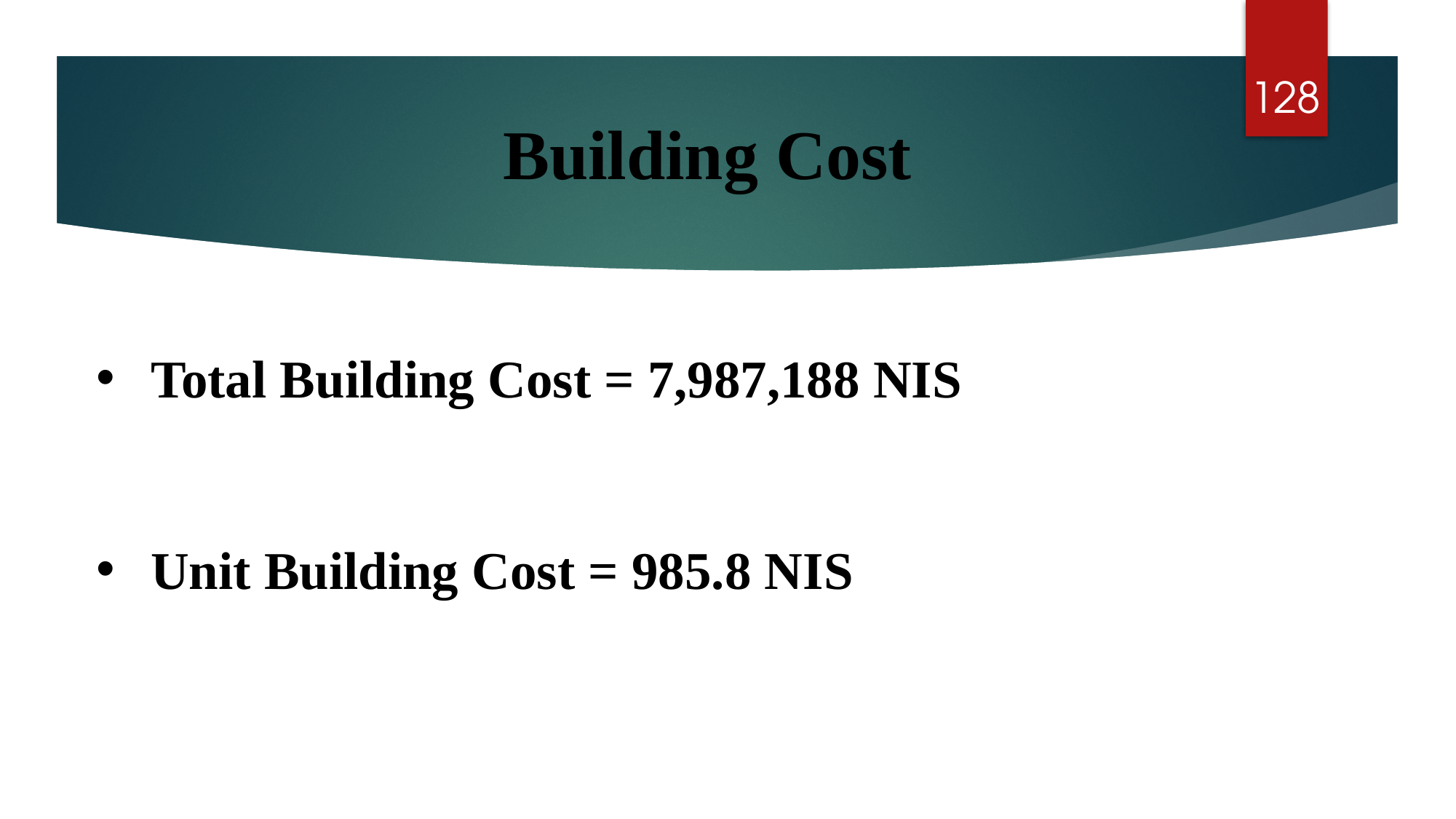

128
Building Cost

Total Building Cost = 7,987,188 NIS

Unit Building Cost = 985.8 NIS